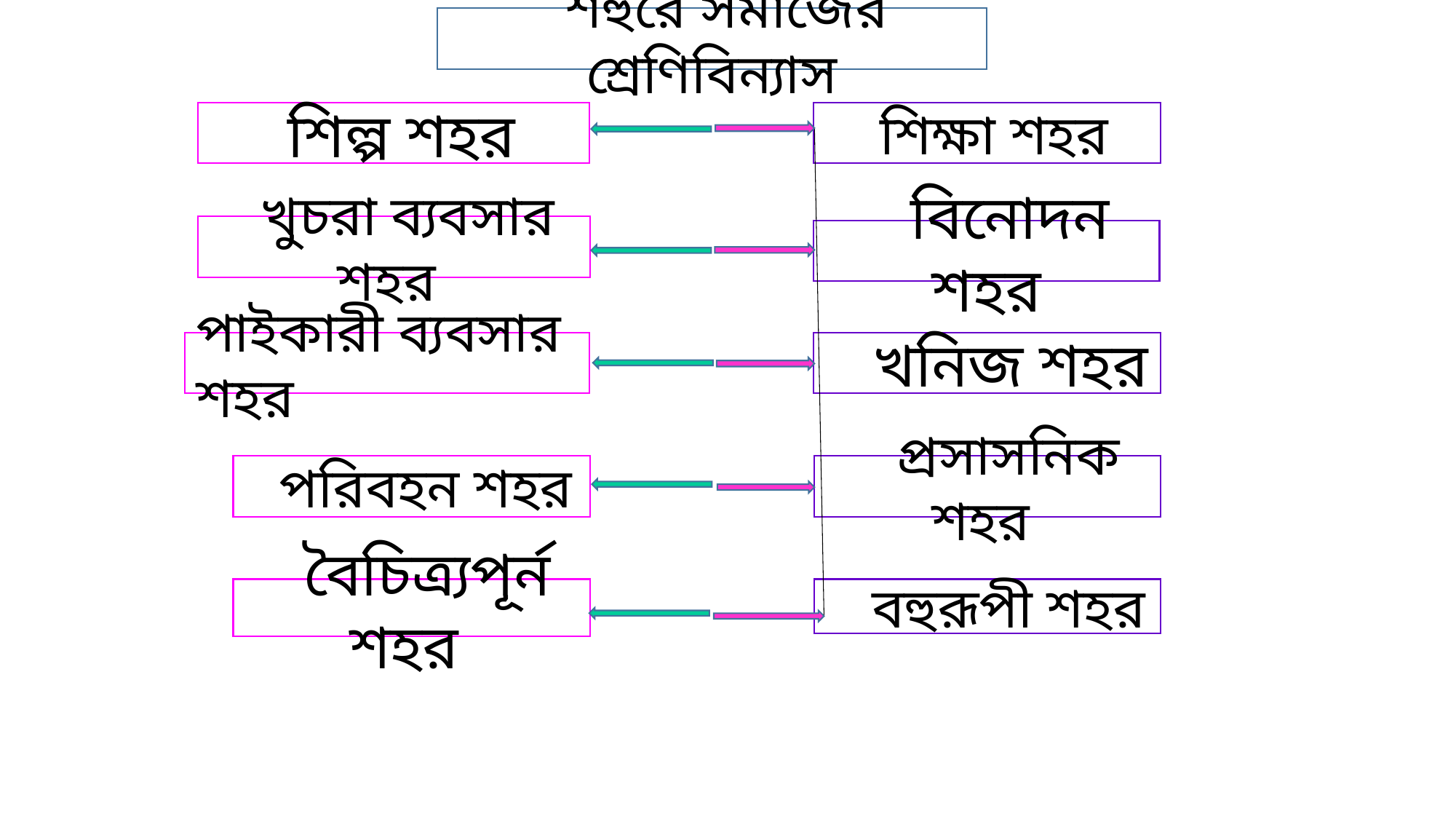

শহুরে সমাজের শ্রেণিবিন্যাস
  শিল্প শহর
  শিক্ষা শহর

  খুচরা ব্যবসার শহর
   বিনোদন শহর

পাইকারী ব্যবসার শহর
   খনিজ শহর

  পরিবহন শহর
   প্রসাসনিক শহর

  বৈচিত্র্যপূর্ন শহর
   বহুরূপী শহর